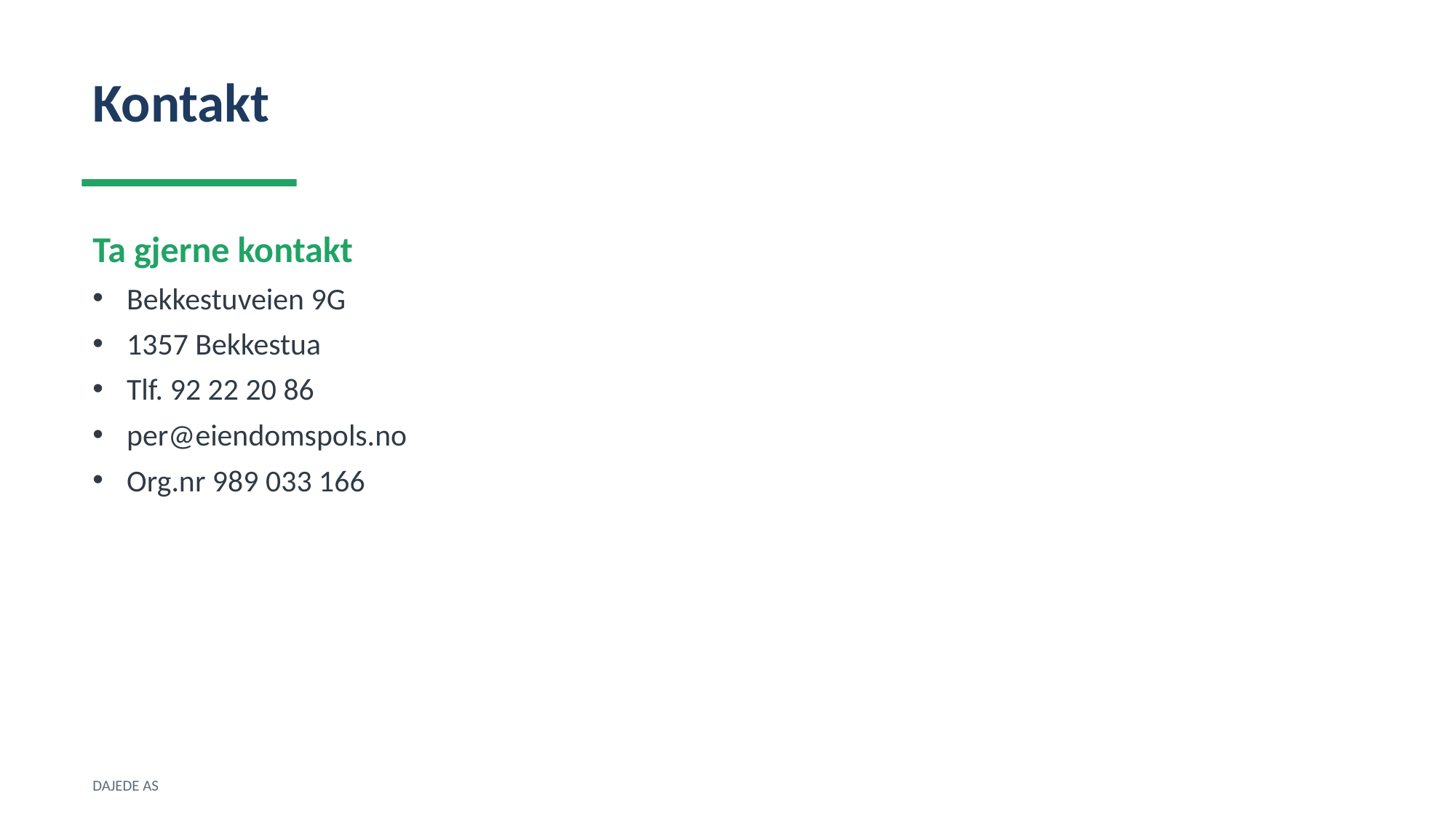

Kontakt

Ta gjerne kontakt
Bekkestuveien 9G
1357 Bekkestua
Tlf. 92 22 20 86
per@eiendomspols.no
Org.nr 989 033 166
DAJEDE AS